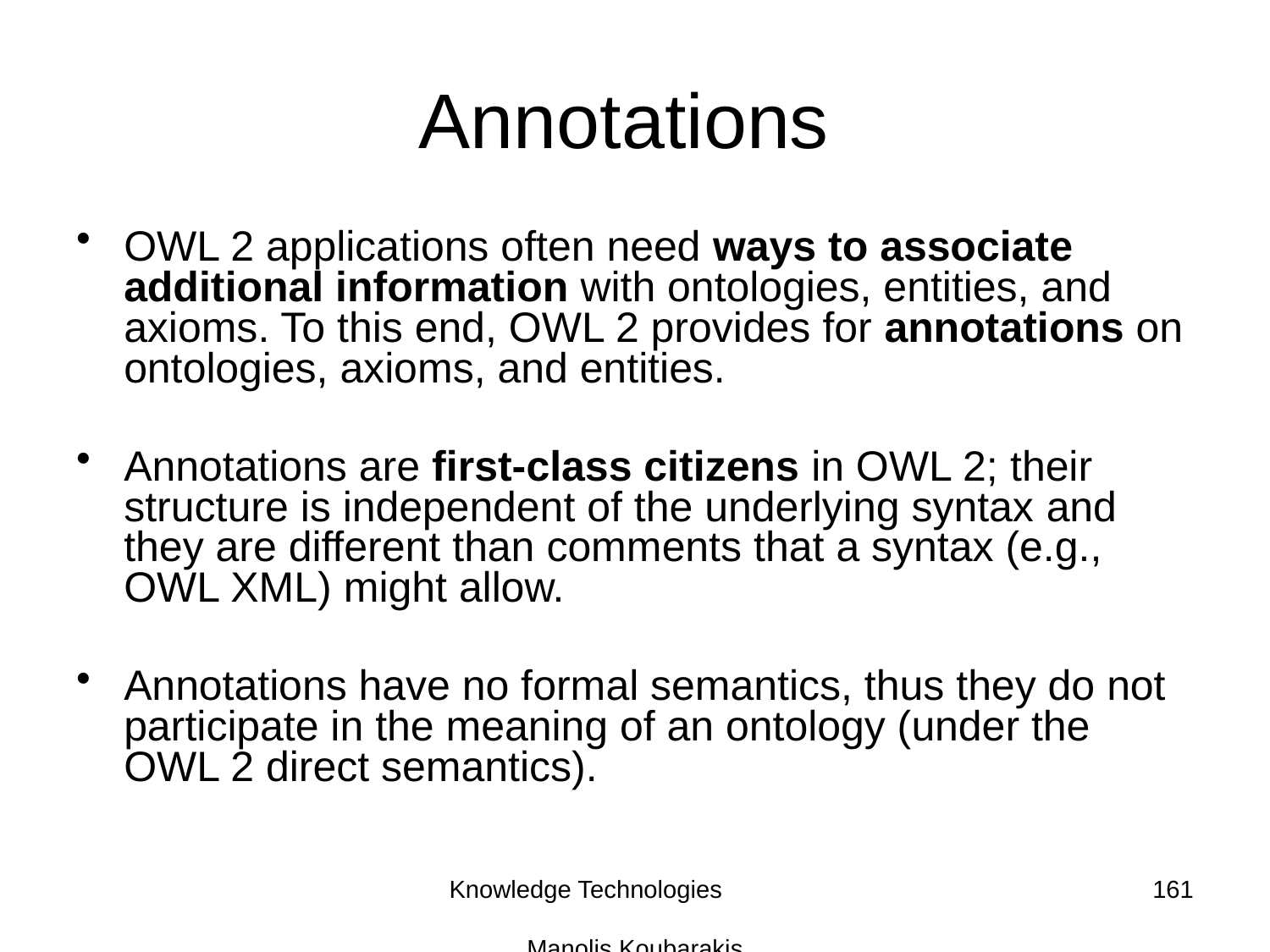

# Annotations
OWL 2 applications often need ways to associate additional information with ontologies, entities, and axioms. To this end, OWL 2 provides for annotations on ontologies, axioms, and entities.

Annotations are first-class citizens in OWL 2; their structure is independent of the underlying syntax and they are different than comments that a syntax (e.g., OWL XML) might allow.

Annotations have no formal semantics, thus they do not participate in the meaning of an ontology (under the OWL 2 direct semantics).
Knowledge Technologies                                                             Manolis Koubarakis
161